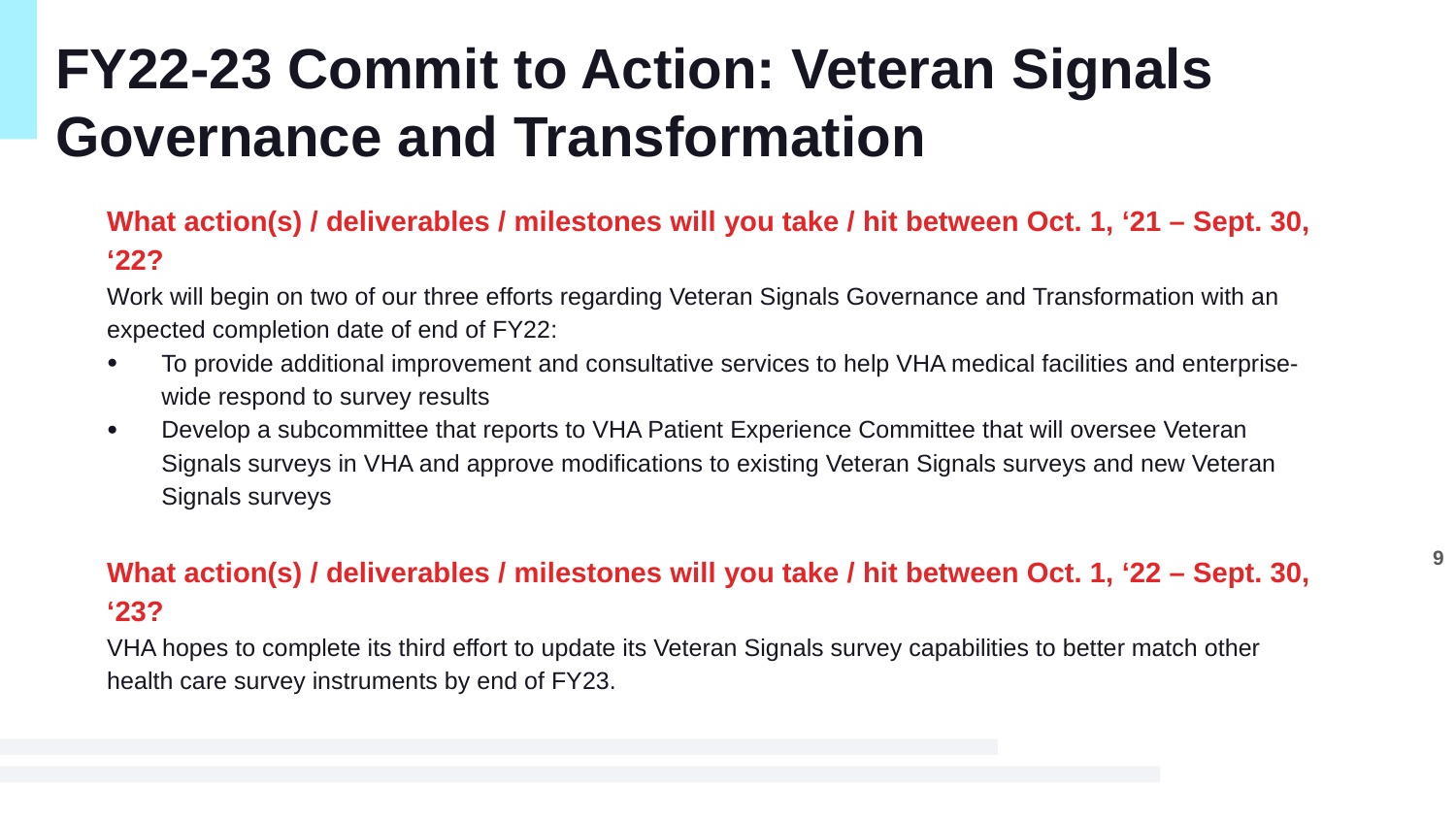

# FY22-23 Commit to Action: Veteran Signals Governance and Transformation
What action(s) / deliverables / milestones will you take / hit between Oct. 1, ‘21 – Sept. 30, ‘22?
Work will begin on two of our three efforts regarding Veteran Signals Governance and Transformation with an expected completion date of end of FY22:
To provide additional improvement and consultative services to help VHA medical facilities and enterprise-wide respond to survey results
Develop a subcommittee that reports to VHA Patient Experience Committee that will oversee Veteran Signals surveys in VHA and approve modifications to existing Veteran Signals surveys and new Veteran Signals surveys

What action(s) / deliverables / milestones will you take / hit between Oct. 1, ‘22 – Sept. 30, ‘23?
VHA hopes to complete its third effort to update its Veteran Signals survey capabilities to better match other health care survey instruments by end of FY23.

9